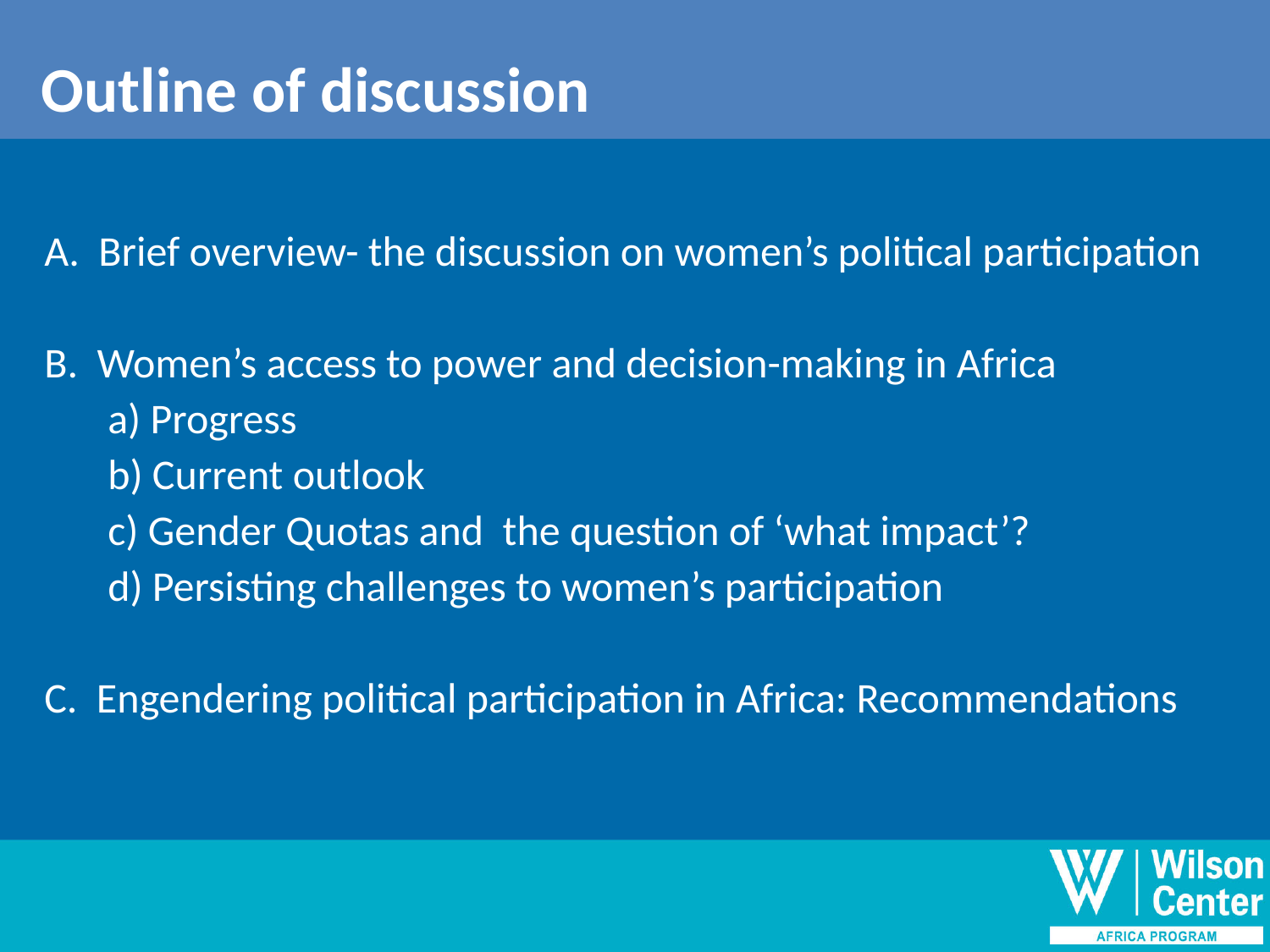

Outline of discussion

A.  Brief overview- the discussion on women’s political participation

B.  Women’s access to power and decision-making in Africa
	a) Progress
	b) Current outlook
	c) Gender Quotas and  the question of ‘what impact’?
	d) Persisting challenges to women’s participation

C.  Engendering political participation in Africa: Recommendations